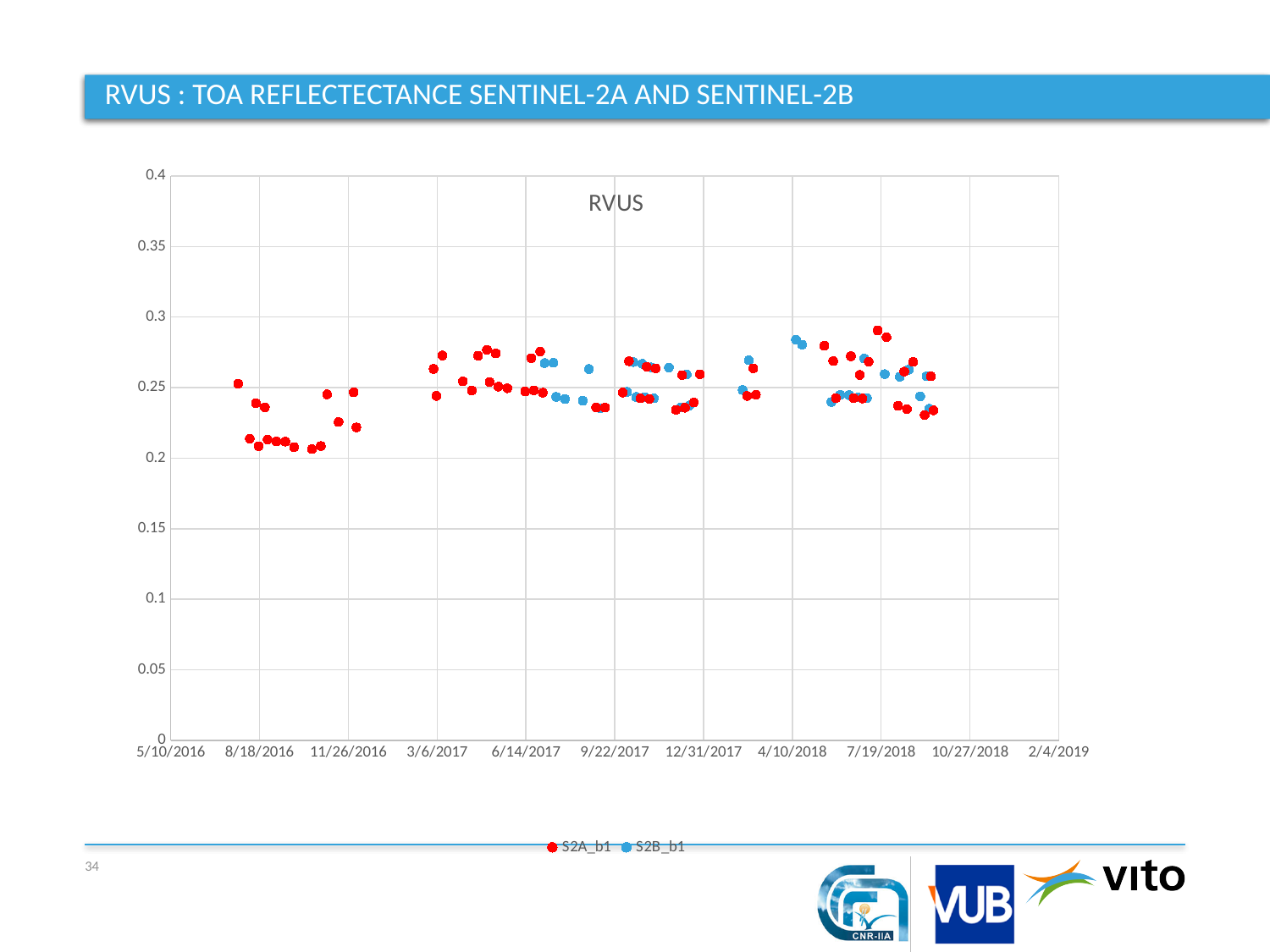

# RVUS : TOA reflectectance Sentinel-2A and SENTINEL-2B

### Chart: RVUS

| Category | S2A_b1 | S2B_b1 |
|---|---|---|
34